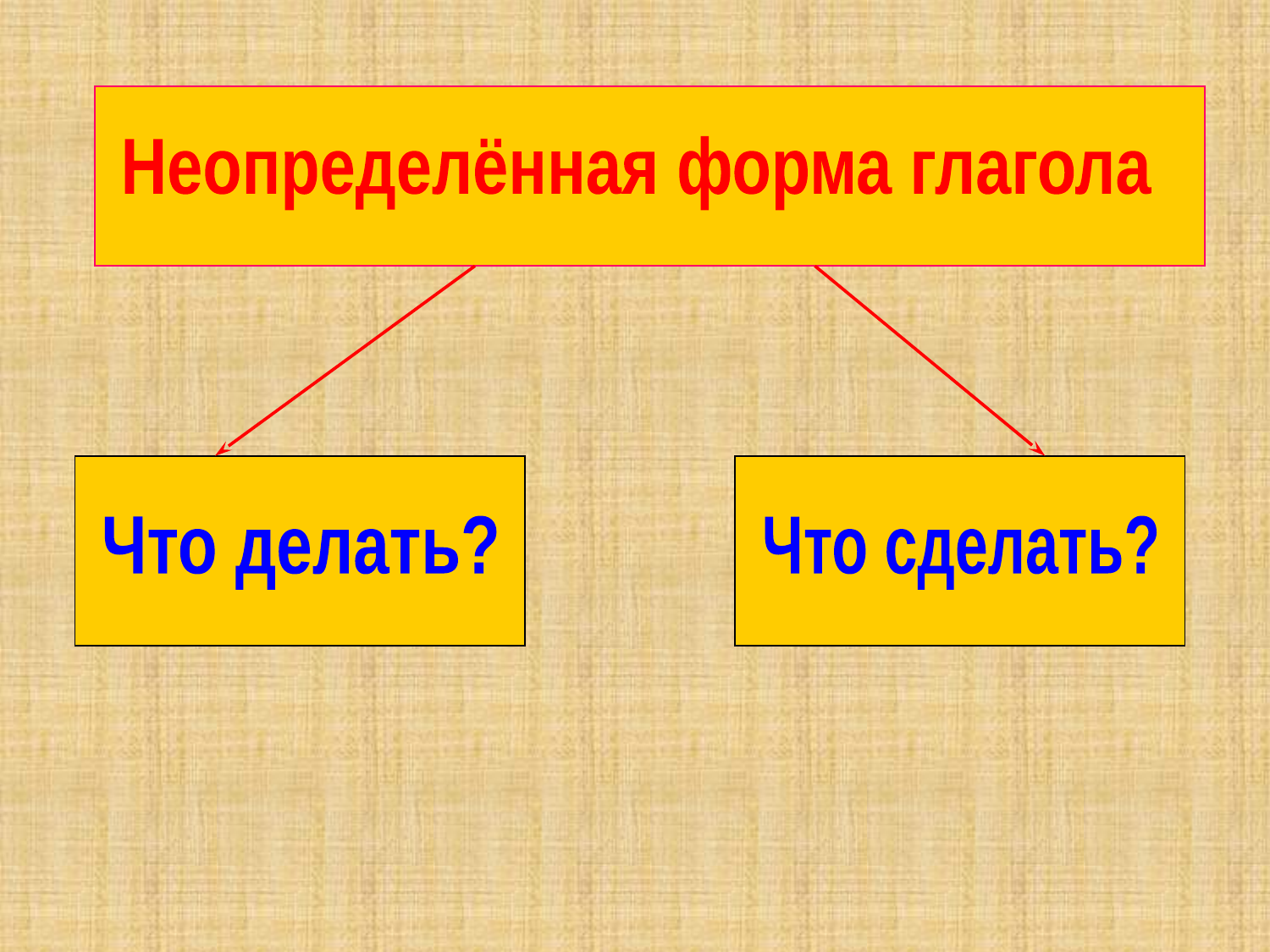

Неопределённая форма глагола

Что делать?
Что сделать?